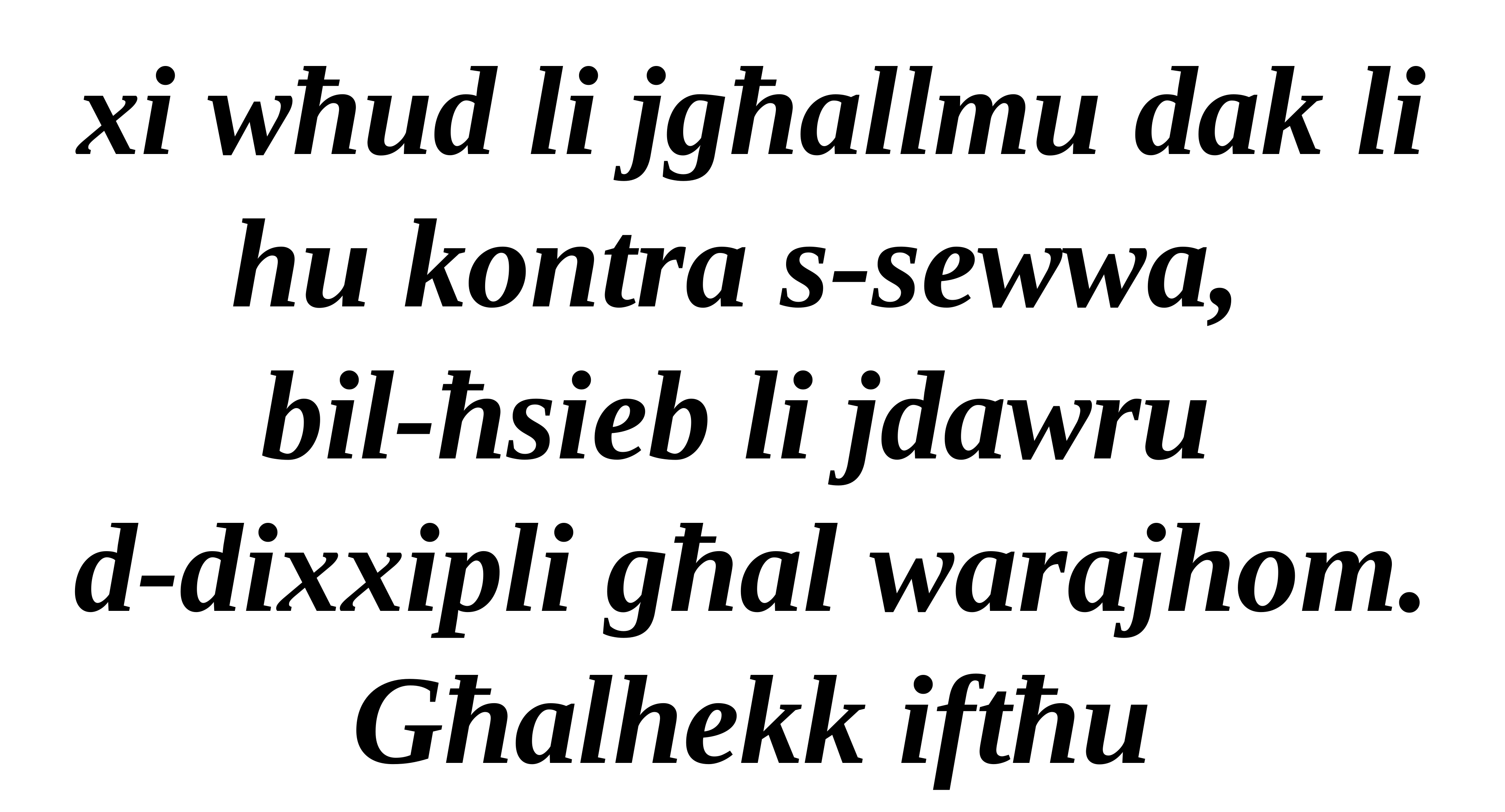

xi wħud li jgħallmu dak li hu kontra s-sewwa,
bil-ħsieb li jdawru
d-dixxipli għal warajhom. Għalhekk iftħu